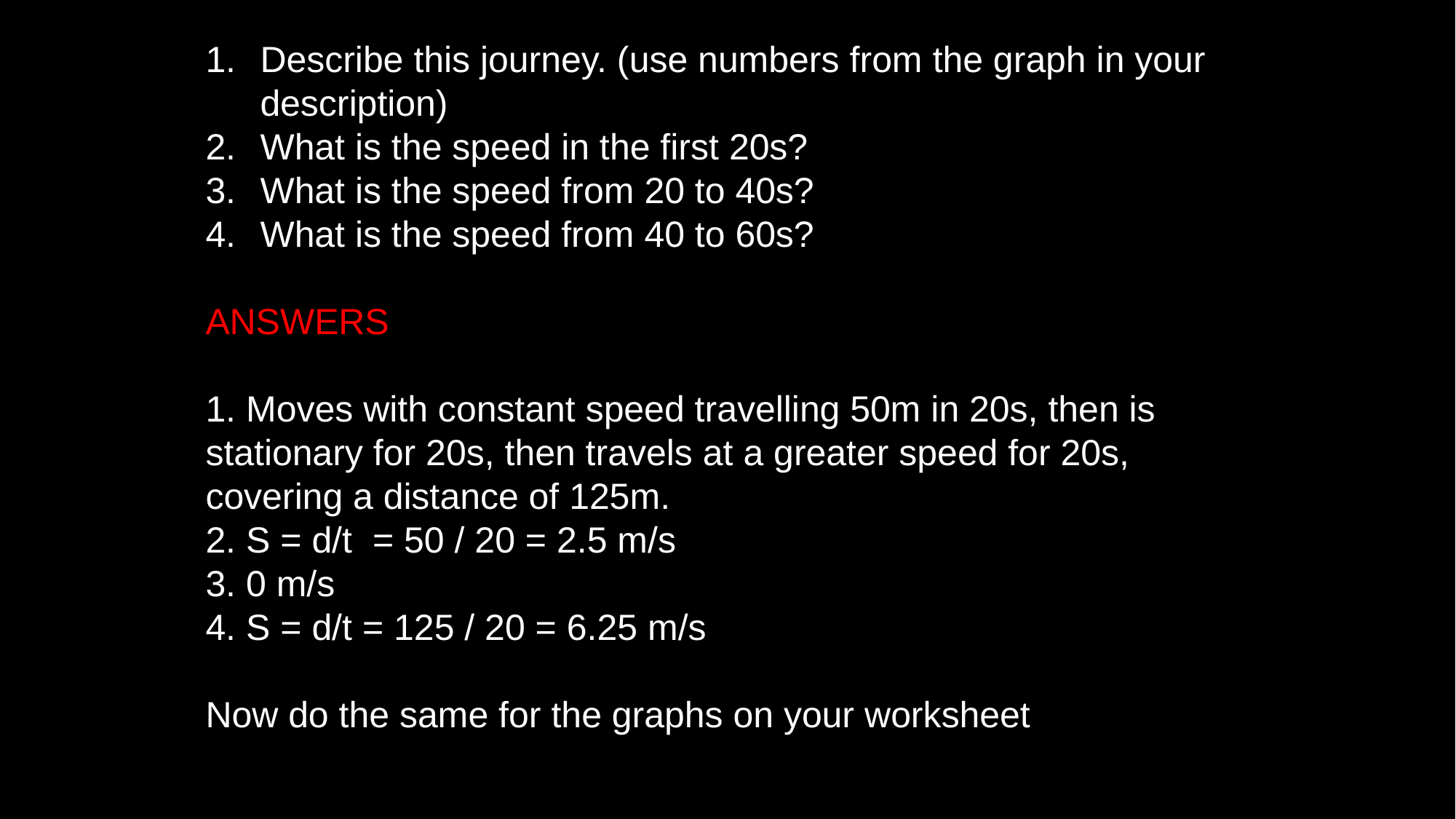

Describe this journey. (use numbers from the graph in your description)
What is the speed in the first 20s?
What is the speed from 20 to 40s?
What is the speed from 40 to 60s?

ANSWERS

1. Moves with constant speed travelling 50m in 20s, then is stationary for 20s, then travels at a greater speed for 20s, covering a distance of 125m.
2. S = d/t  = 50 / 20 = 2.5 m/s
3. 0 m/s
4. S = d/t = 125 / 20 = 6.25 m/s

Now do the same for the graphs on your worksheet